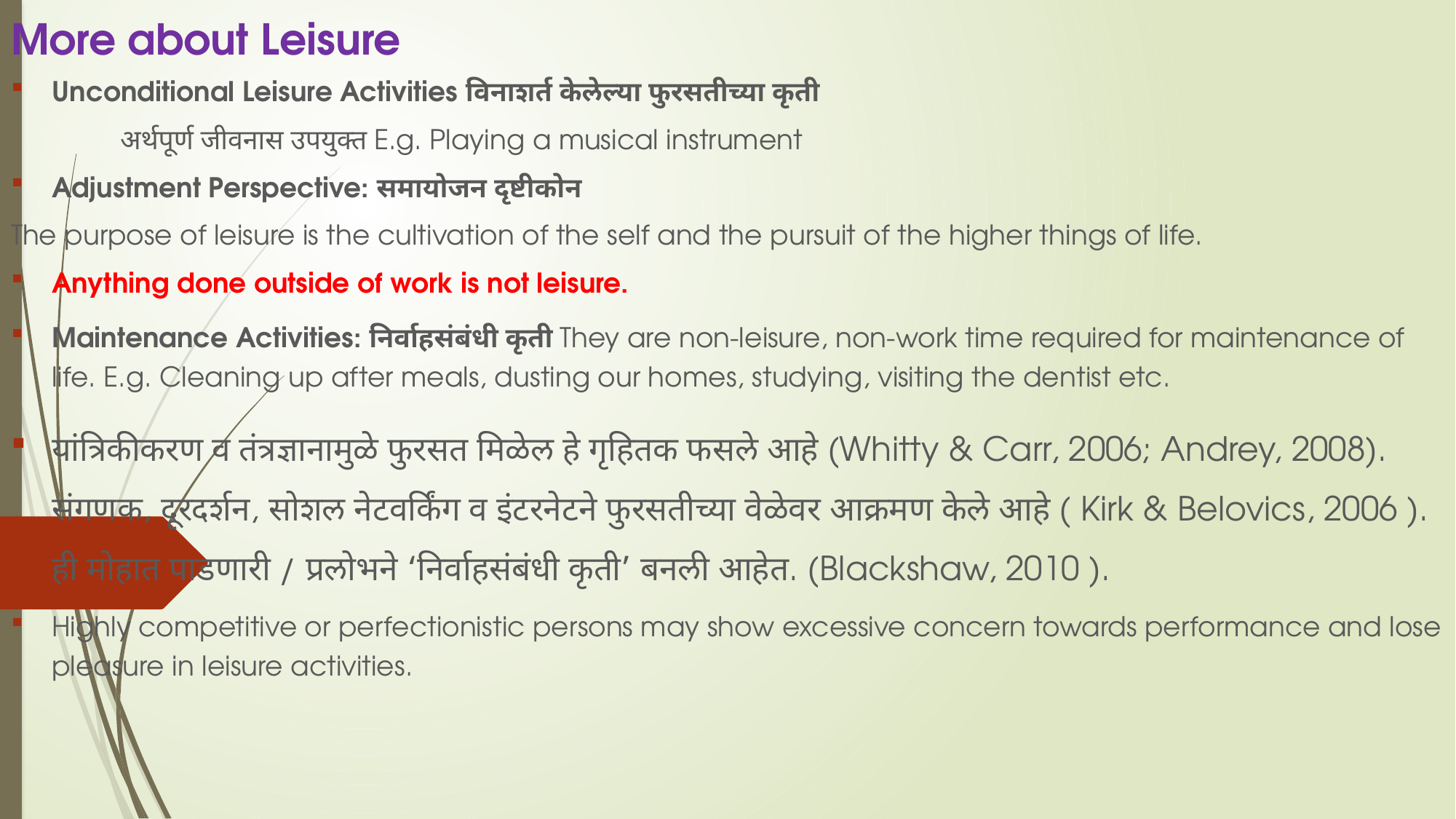

# More about Leisure
Unconditional Leisure Activities विनाशर्त केलेल्या फुरसतीच्या कृती
	अर्थपूर्ण जीवनास उपयुक्त E.g. Playing a musical instrument
Adjustment Perspective: समायोजन दृष्टीकोन
The purpose of leisure is the cultivation of the self and the pursuit of the higher things of life.
Anything done outside of work is not leisure.
Maintenance Activities: निर्वाहसंबंधी कृती They are non-leisure, non-work time required for maintenance of life. E.g. Cleaning up after meals, dusting our homes, studying, visiting the dentist etc.
यांत्रिकीकरण व तंत्रज्ञानामुळे फुरसत मिळेल हे गृहितक फसले आहे (Whitty & Carr, 2006; Andrey, 2008). संगणक, दूरदर्शन, सोशल नेटवर्किंग व इंटरनेटने फुरसतीच्या वेळेवर आक्रमण केले आहे ( Kirk & Belovics, 2006 ). ही मोहात पाडणारी / प्रलोभने ‘निर्वाहसंबंधी कृती’ बनली आहेत. (Blackshaw, 2010 ).
Highly competitive or perfectionistic persons may show excessive concern towards performance and lose pleasure in leisure activities.